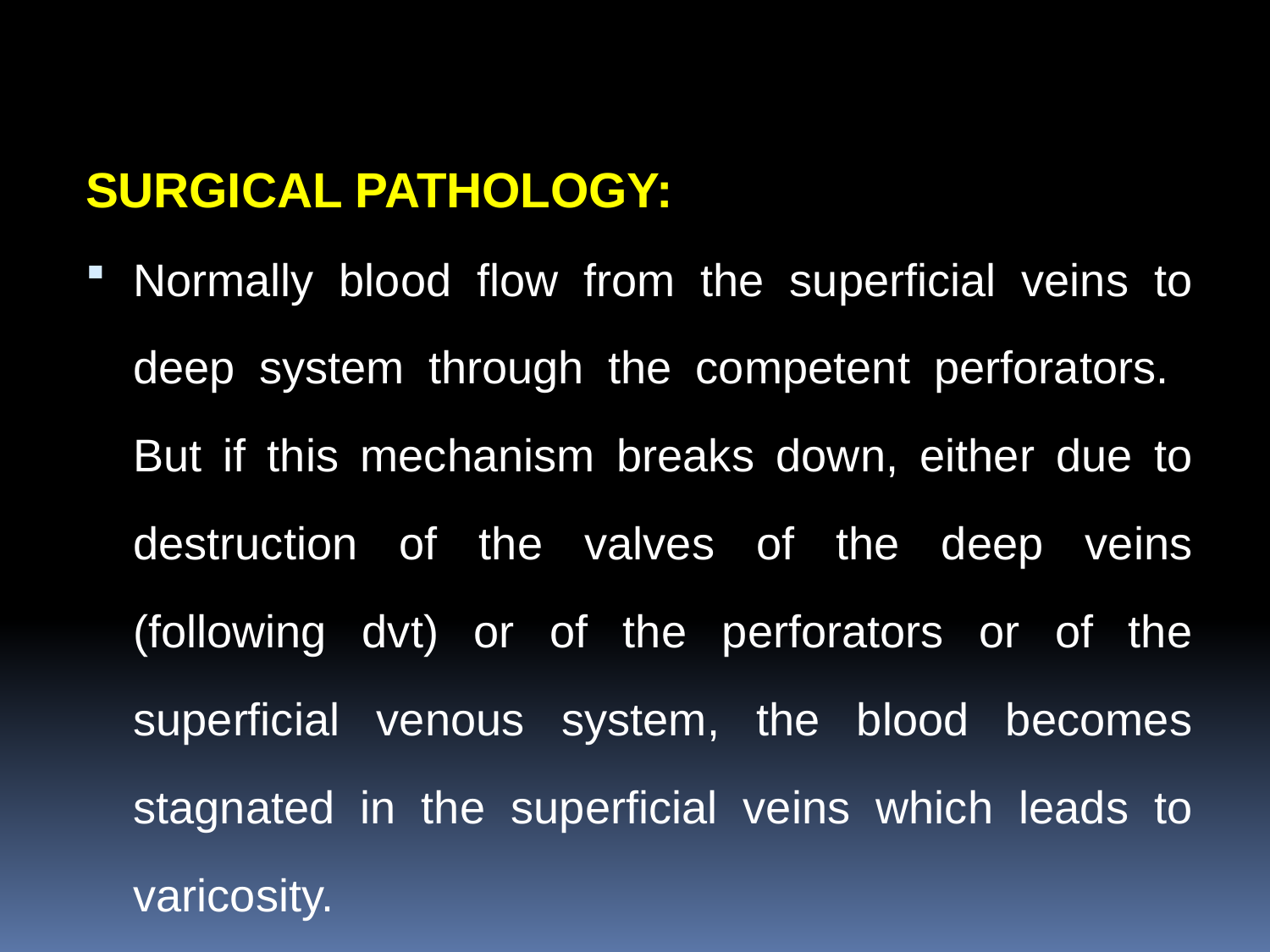

SURGICAL PATHOLOGY:
Normally blood flow from the superficial veins to deep system through the competent perforators.  But if this mechanism breaks down, either due to destruction of the valves of the deep veins (following dvt) or of the perforators or of the superficial venous system, the blood becomes stagnated in the superficial veins which leads to varicosity.